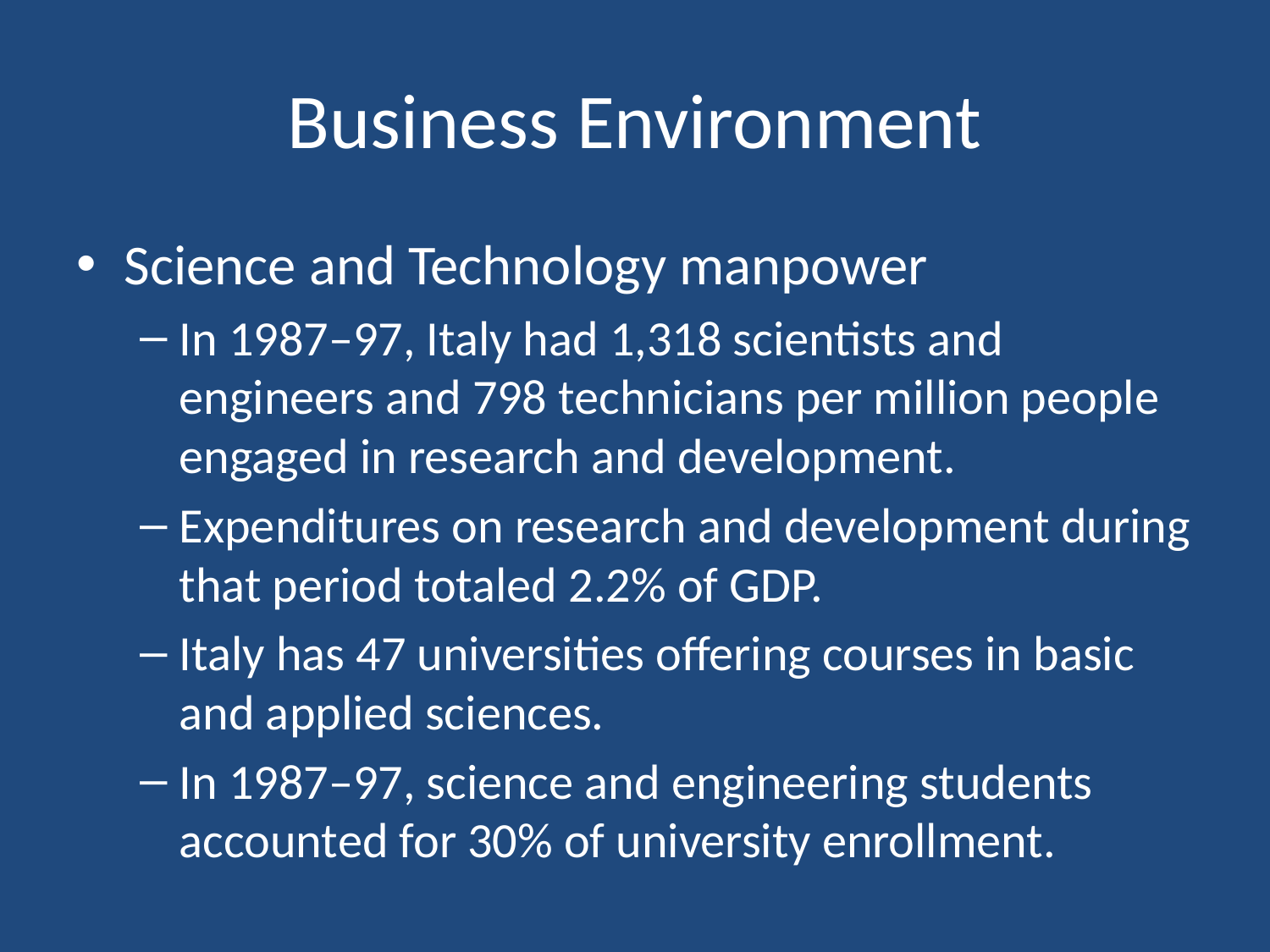

# Business Environment
Science and Technology manpower
In 1987–97, Italy had 1,318 scientists and engineers and 798 technicians per million people engaged in research and development.
Expenditures on research and development during that period totaled 2.2% of GDP.
Italy has 47 universities offering courses in basic and applied sciences.
In 1987–97, science and engineering students accounted for 30% of university enrollment.